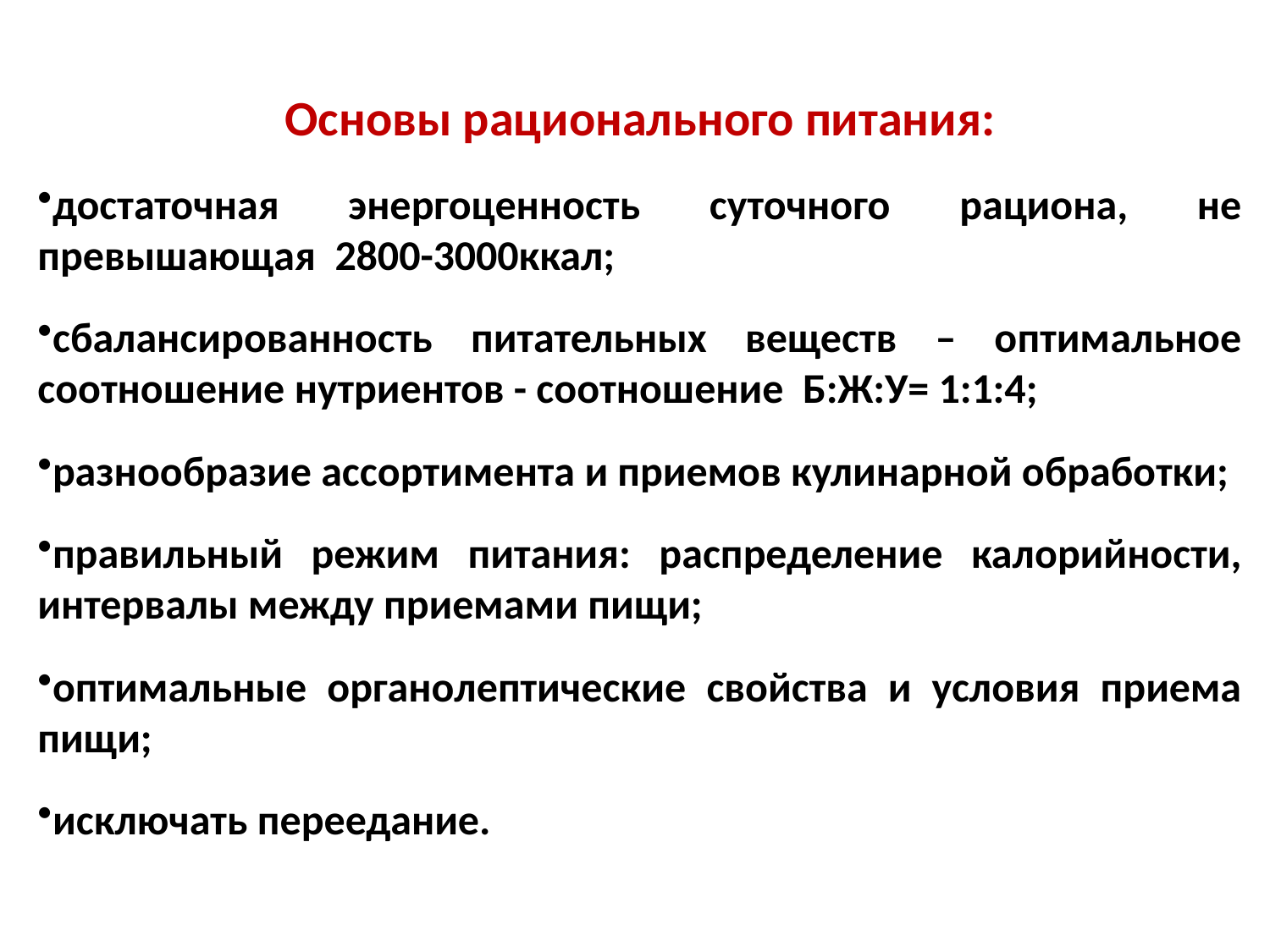

Основы рационального питания:
достаточная энергоценность суточного рациона, не превышающая  2800-3000ккал;
сбалансированность питательных веществ – оптимальное соотношение нутриентов - соотношение  Б:Ж:У= 1:1:4;
разнообразие ассортимента и приемов кулинарной обработки;
правильный режим питания: распределение калорийности, интервалы между приемами пищи;
оптимальные органолептические свойства и условия приема пищи;
исключать переедание.